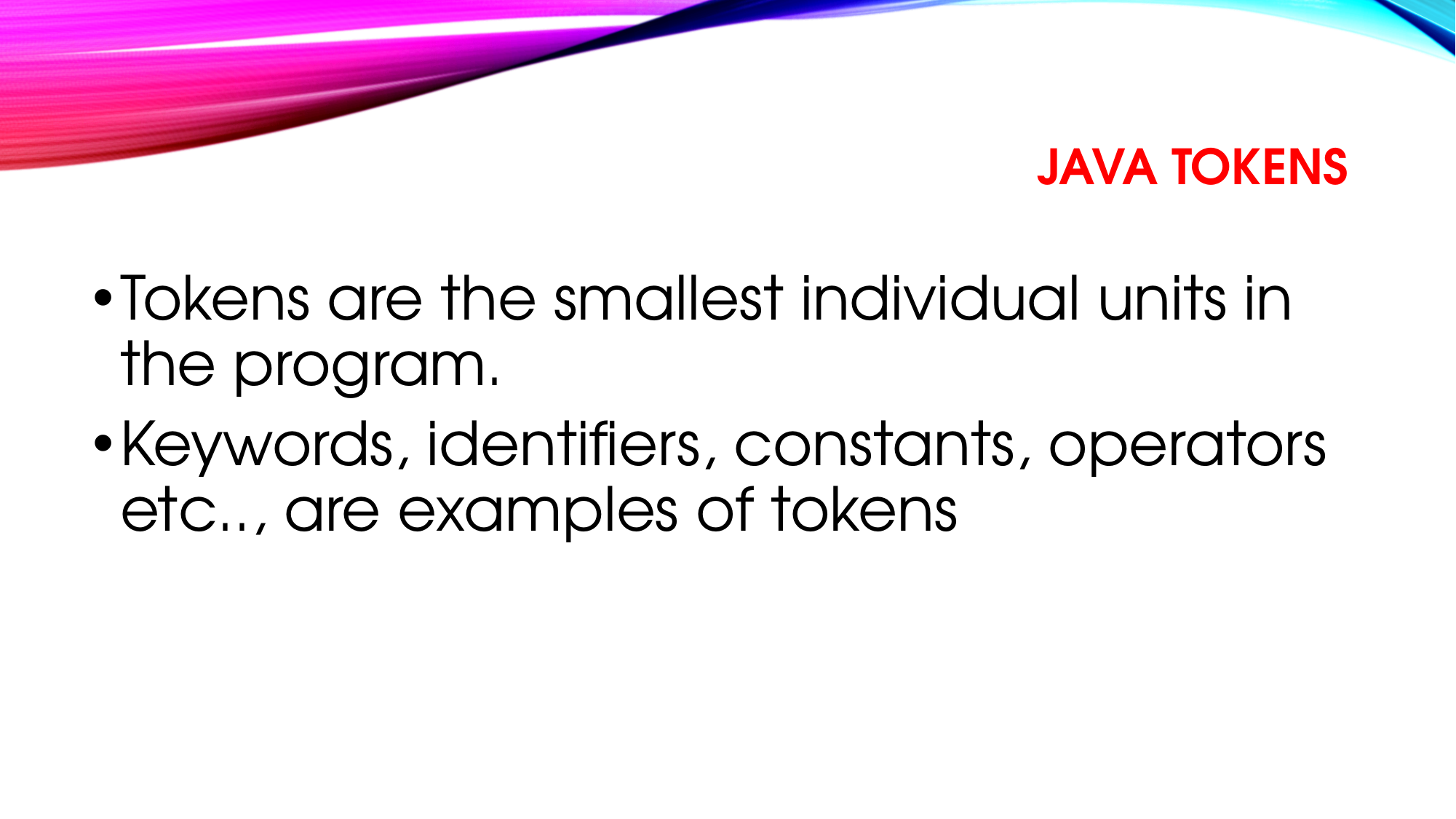

# JAVA TOKENS
Tokens are the smallest individual units in the program.
Keywords, identifiers, constants, operators etc.., are examples of tokens